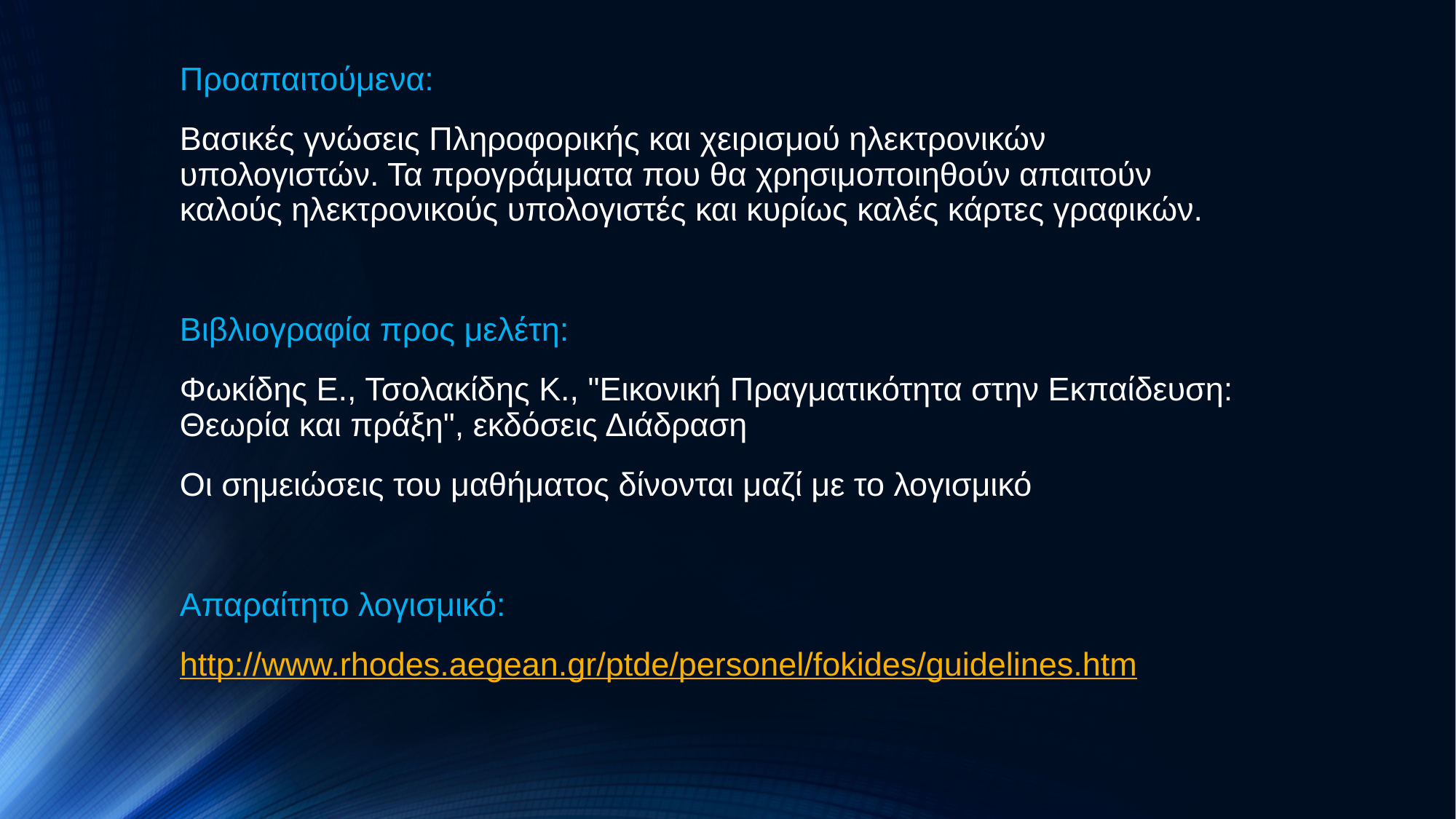

Προαπαιτούμενα:
Βασικές γνώσεις Πληροφορικής και χειρισμού ηλεκτρονικών υπολογιστών. Τα προγράμματα που θα χρησιμοποιηθούν απαιτούν καλούς ηλεκτρονικούς υπολογιστές και κυρίως καλές κάρτες γραφικών.

Βιβλιογραφία προς μελέτη:
Φωκίδης Ε., Τσολακίδης Κ., "Εικονική Πραγματικότητα στην Εκπαίδευση: Θεωρία και πράξη", εκδόσεις Διάδραση
Οι σημειώσεις του μαθήματος δίνονται μαζί με το λογισμικό

Απαραίτητο λογισμικό:
http://www.rhodes.aegean.gr/ptde/personel/fokides/guidelines.htm